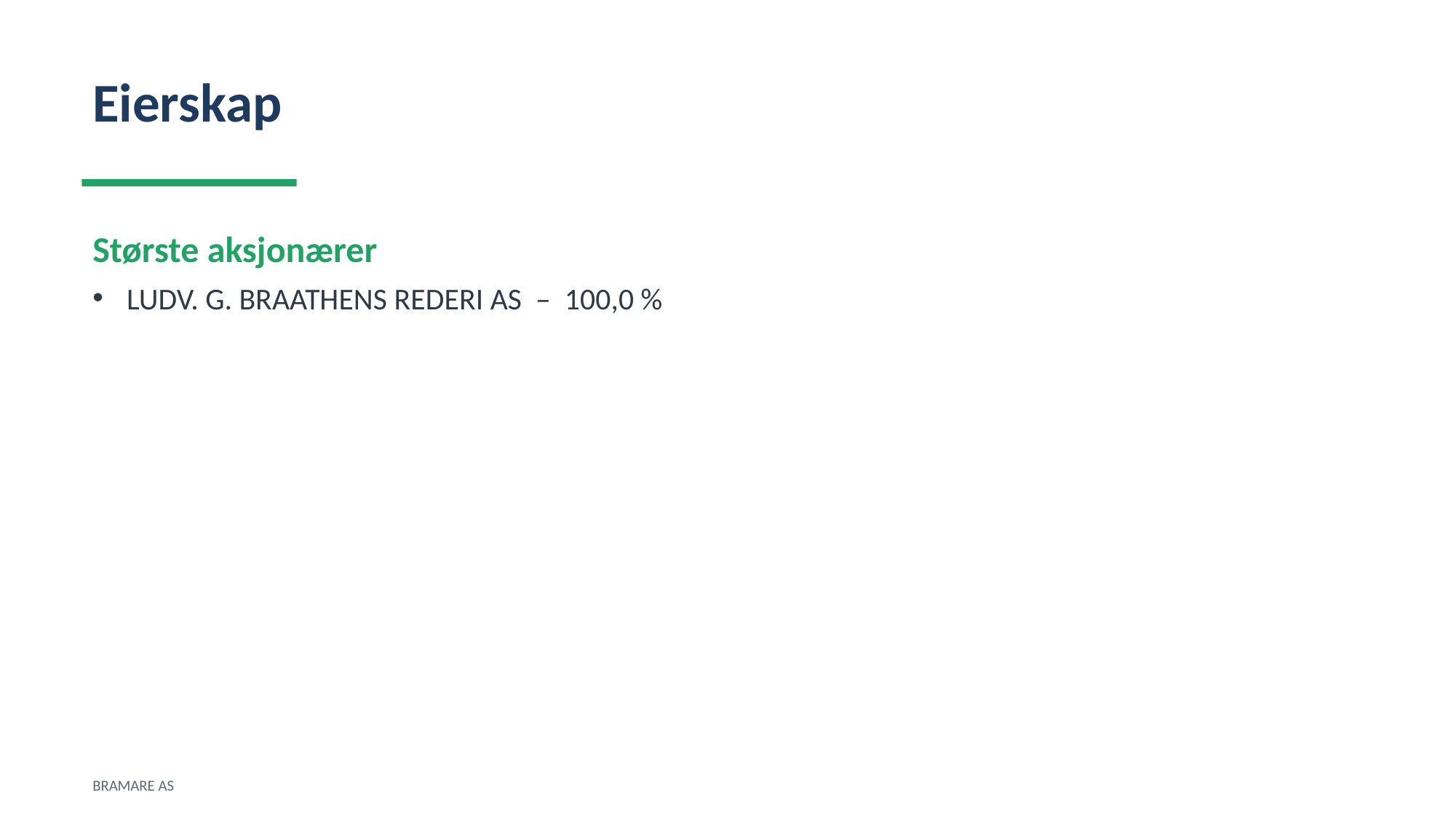

Eierskap

Største aksjonærer
LUDV. G. BRAATHENS REDERI AS  –  100,0 %
BRAMARE AS